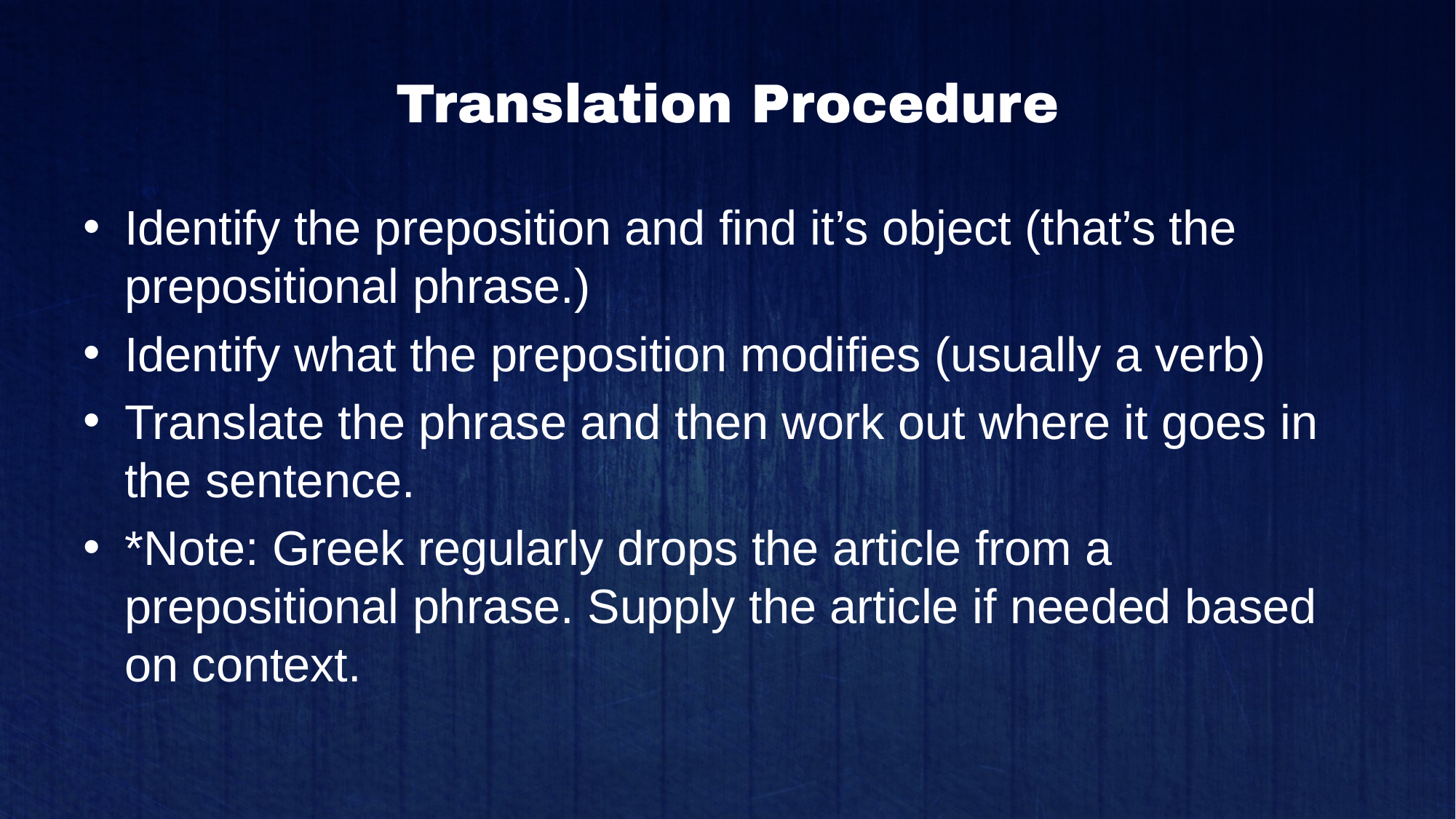

# Translation Procedure
Identify the preposition and find it’s object (that’s the prepositional phrase.)
Identify what the preposition modifies (usually a verb)
Translate the phrase and then work out where it goes in the sentence.
*Note: Greek regularly drops the article from a prepositional phrase. Supply the article if needed based on context.